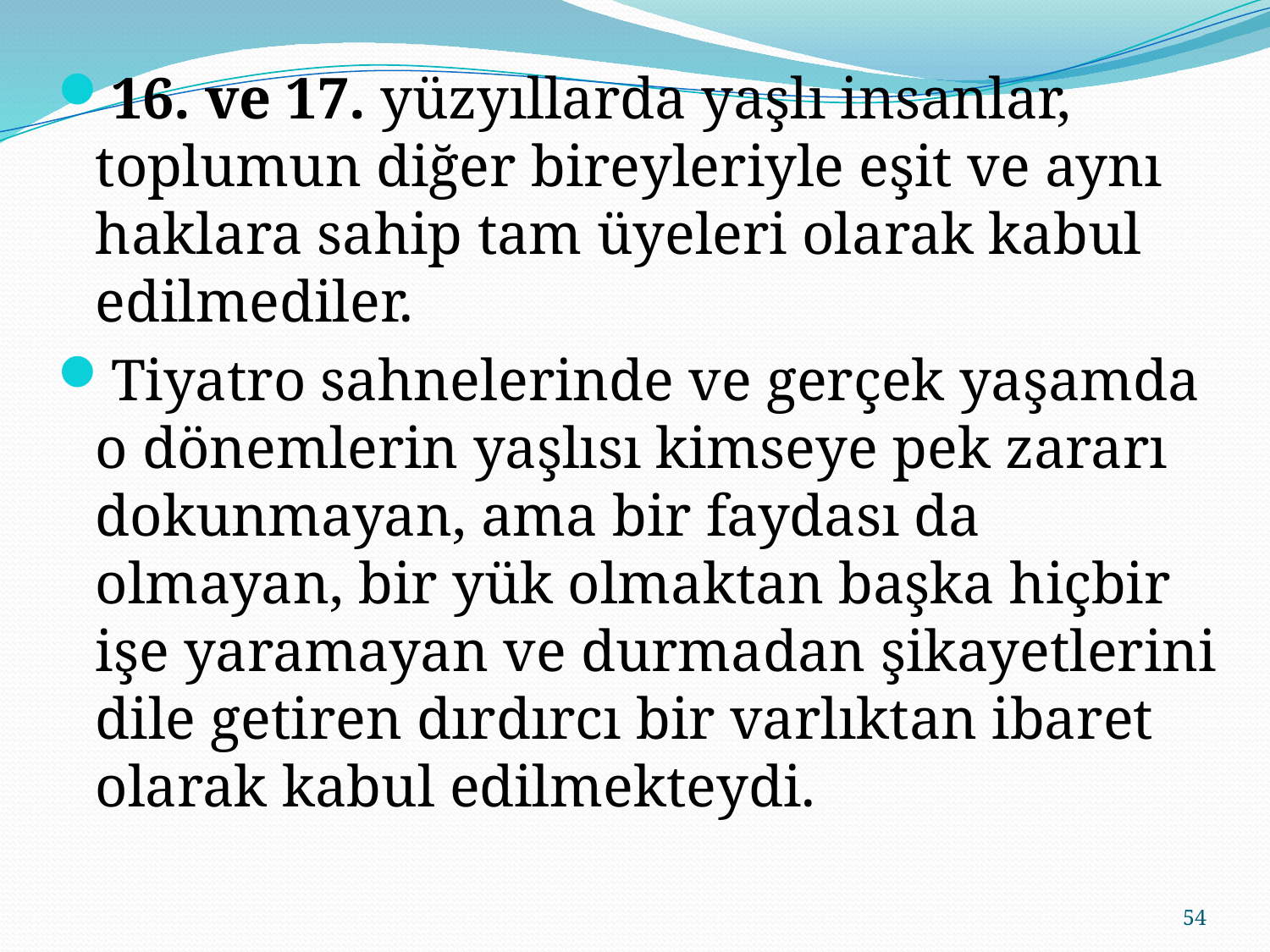

16. ve 17. yüzyıllarda yaşlı insanlar, toplumun diğer bireyleriyle eşit ve aynı haklara sahip tam üyeleri olarak kabul edilmediler.
Tiyatro sahnelerinde ve gerçek yaşamda o dönemlerin yaşlısı kimseye pek zararı dokunmayan, ama bir faydası da olmayan, bir yük olmaktan başka hiçbir işe yaramayan ve durmadan şikayetlerini dile getiren dırdırcı bir varlıktan ibaret olarak kabul edilmekteydi.

54